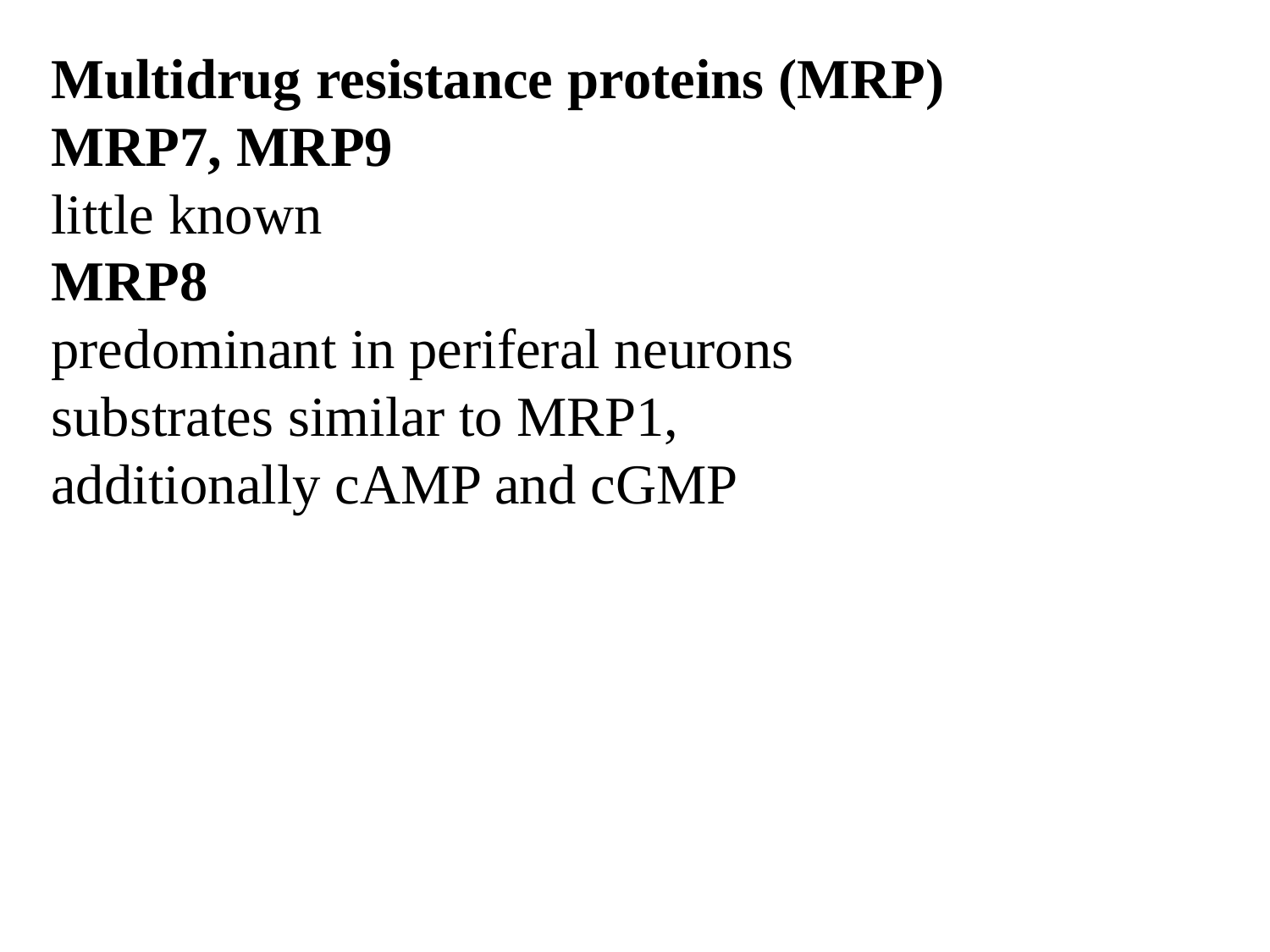

Multidrug resistance proteins (MRP)
MRP7, MRP9
little known
MRP8
predominant in periferal neurons
substrates similar to MRP1,
additionally cAMP and cGMP